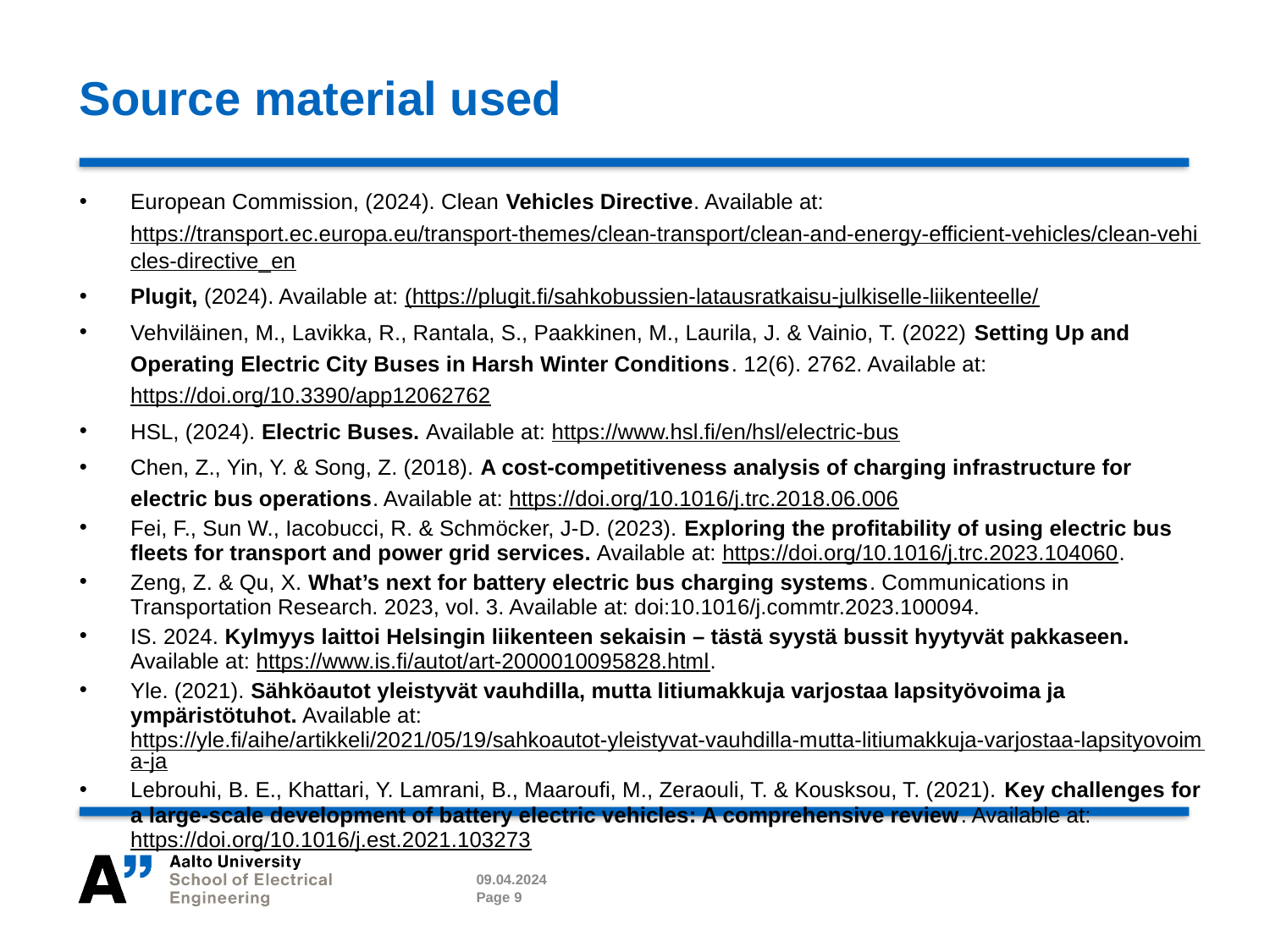

# Source material used
European Commission, (2024). Clean Vehicles Directive. Available at: https://transport.ec.europa.eu/transport-themes/clean-transport/clean-and-energy-efficient-vehicles/clean-vehicles-directive_en
Plugit, (2024). Available at: (https://plugit.fi/sahkobussien-latausratkaisu-julkiselle-liikenteelle/
Vehviläinen, M., Lavikka, R., Rantala, S., Paakkinen, M., Laurila, J. & Vainio, T. (2022) Setting Up and Operating Electric City Buses in Harsh Winter Conditions. 12(6). 2762. Available at: https://doi.org/10.3390/app12062762
HSL, (2024). Electric Buses. Available at: https://www.hsl.fi/en/hsl/electric-bus
Chen, Z., Yin, Y. & Song, Z. (2018). A cost-competitiveness analysis of charging infrastructure for electric bus operations. Available at: https://doi.org/10.1016/j.trc.2018.06.006
Fei, F., Sun W., Iacobucci, R. & Schmöcker, J-D. (2023). Exploring the profitability of using electric bus fleets for transport and power grid services. Available at: https://doi.org/10.1016/j.trc.2023.104060.
Zeng, Z. & Qu, X. What’s next for battery electric bus charging systems. Communications in Transportation Research. 2023, vol. 3. Available at: doi:10.1016/j.commtr.2023.100094.
IS. 2024. Kylmyys laittoi Helsingin liikenteen sekaisin – tästä syystä bussit hyytyvät pakkaseen. Available at: https://www.is.fi/autot/art-2000010095828.html.
Yle. (2021). Sähköautot yleistyvät vauhdilla, mutta litiumakkuja varjostaa lapsityövoima ja ympäristötuhot. Available at: https://yle.fi/aihe/artikkeli/2021/05/19/sahkoautot-yleistyvat-vauhdilla-mutta-litiumakkuja-varjostaa-lapsityovoima-ja
Lebrouhi, B. E., Khattari, Y. Lamrani, B., Maaroufi, M., Zeraouli, T. & Kousksou, T. (2021). Key challenges for a large-scale development of battery electric vehicles: A comprehensive review. Available at: https://doi.org/10.1016/j.est.2021.103273

09.04.2024
Page 9